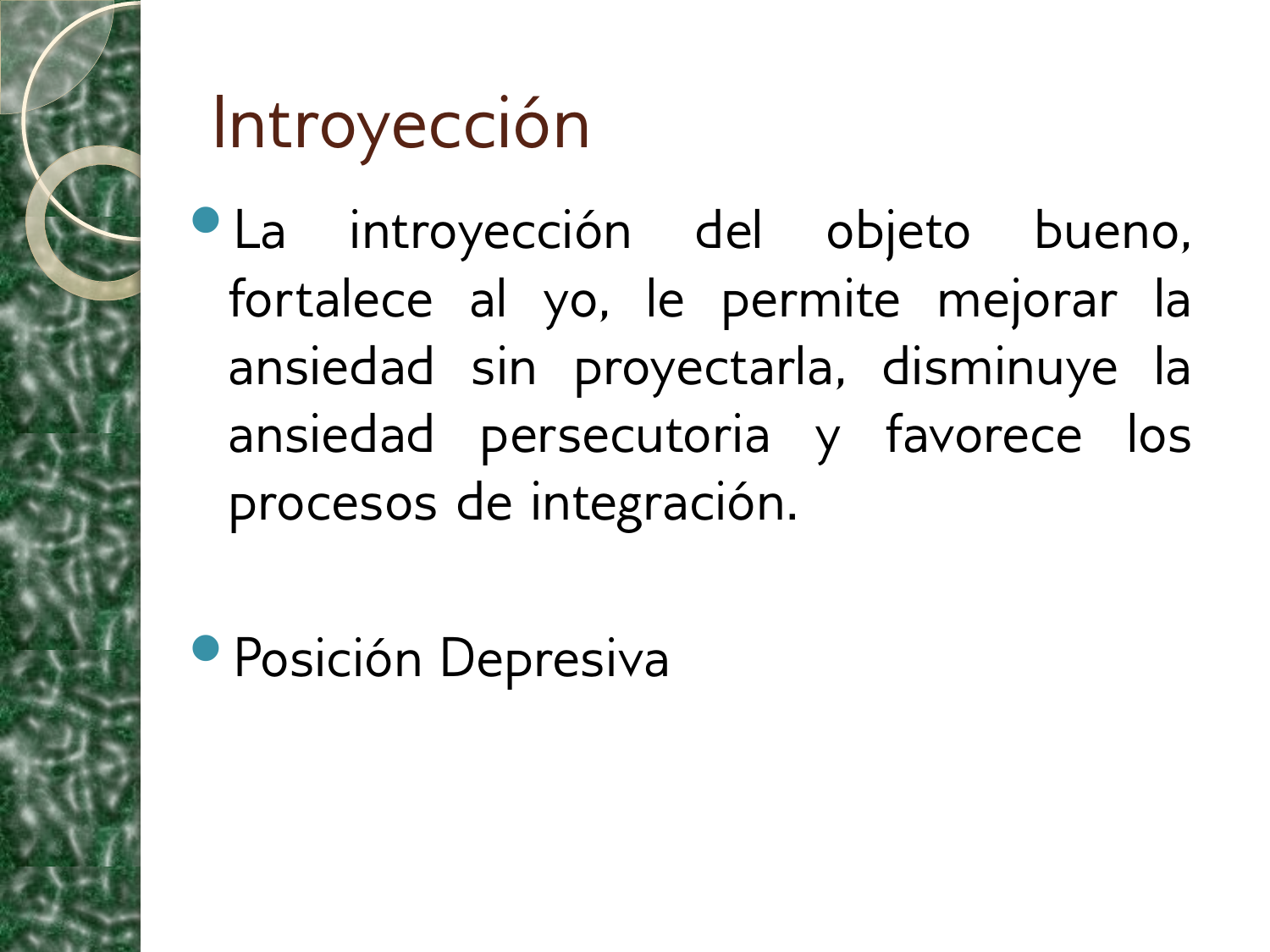

# Introyección
La introyección del objeto bueno, fortalece al yo, le permite mejorar la ansiedad sin proyectarla, disminuye la ansiedad persecutoria y favorece los procesos de integración.

Posición Depresiva